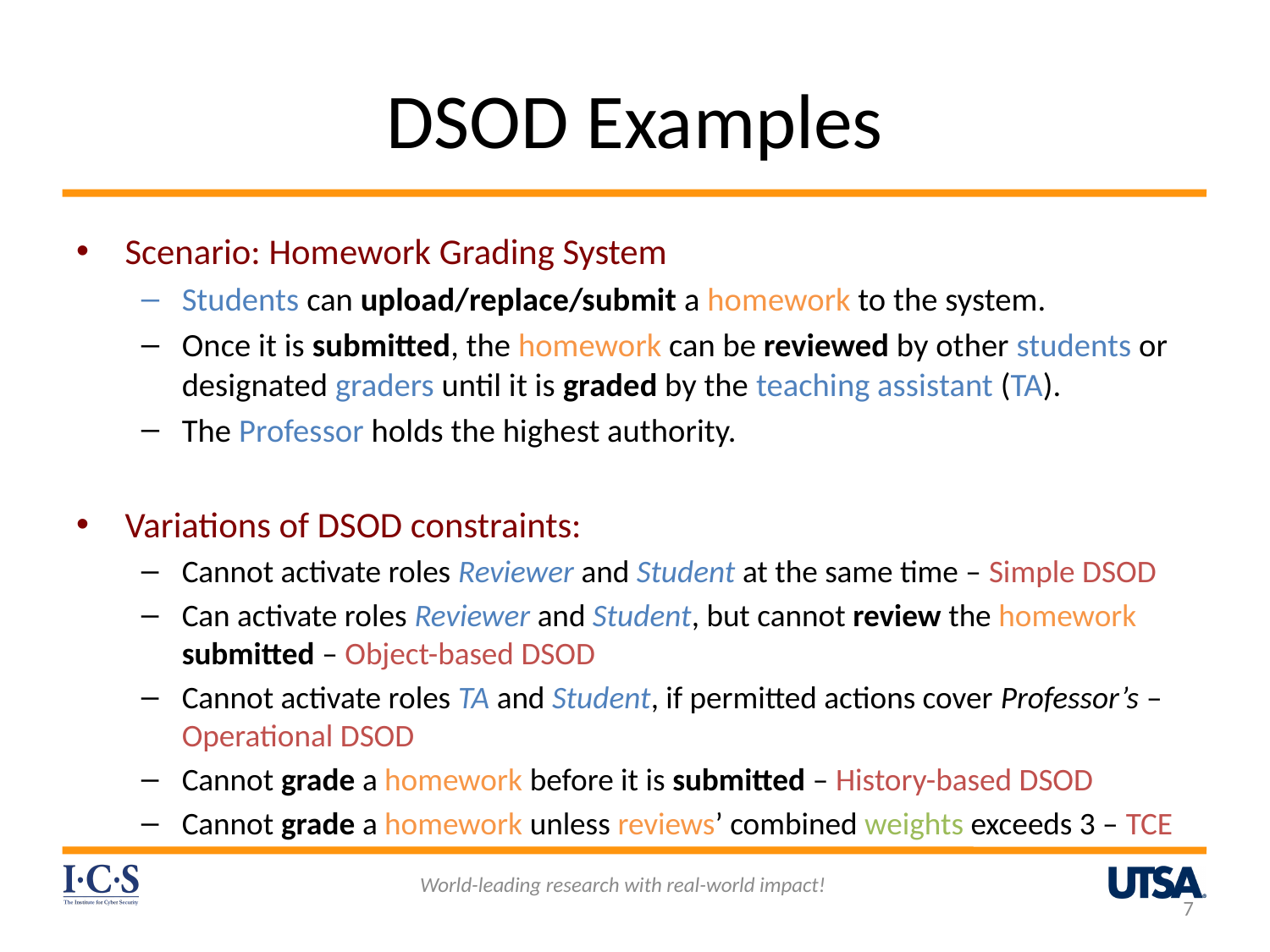

# DSOD Examples
Scenario: Homework Grading System
Students can upload/replace/submit a homework to the system.
Once it is submitted, the homework can be reviewed by other students or designated graders until it is graded by the teaching assistant (TA).
The Professor holds the highest authority.

Variations of DSOD constraints:
Cannot activate roles Reviewer and Student at the same time – Simple DSOD
Can activate roles Reviewer and Student, but cannot review the homework submitted – Object-based DSOD
Cannot activate roles TA and Student, if permitted actions cover Professor’s – Operational DSOD
Cannot grade a homework before it is submitted – History-based DSOD
Cannot grade a homework unless reviews’ combined weights exceeds 3 – TCE
World-leading research with real-world impact!
7